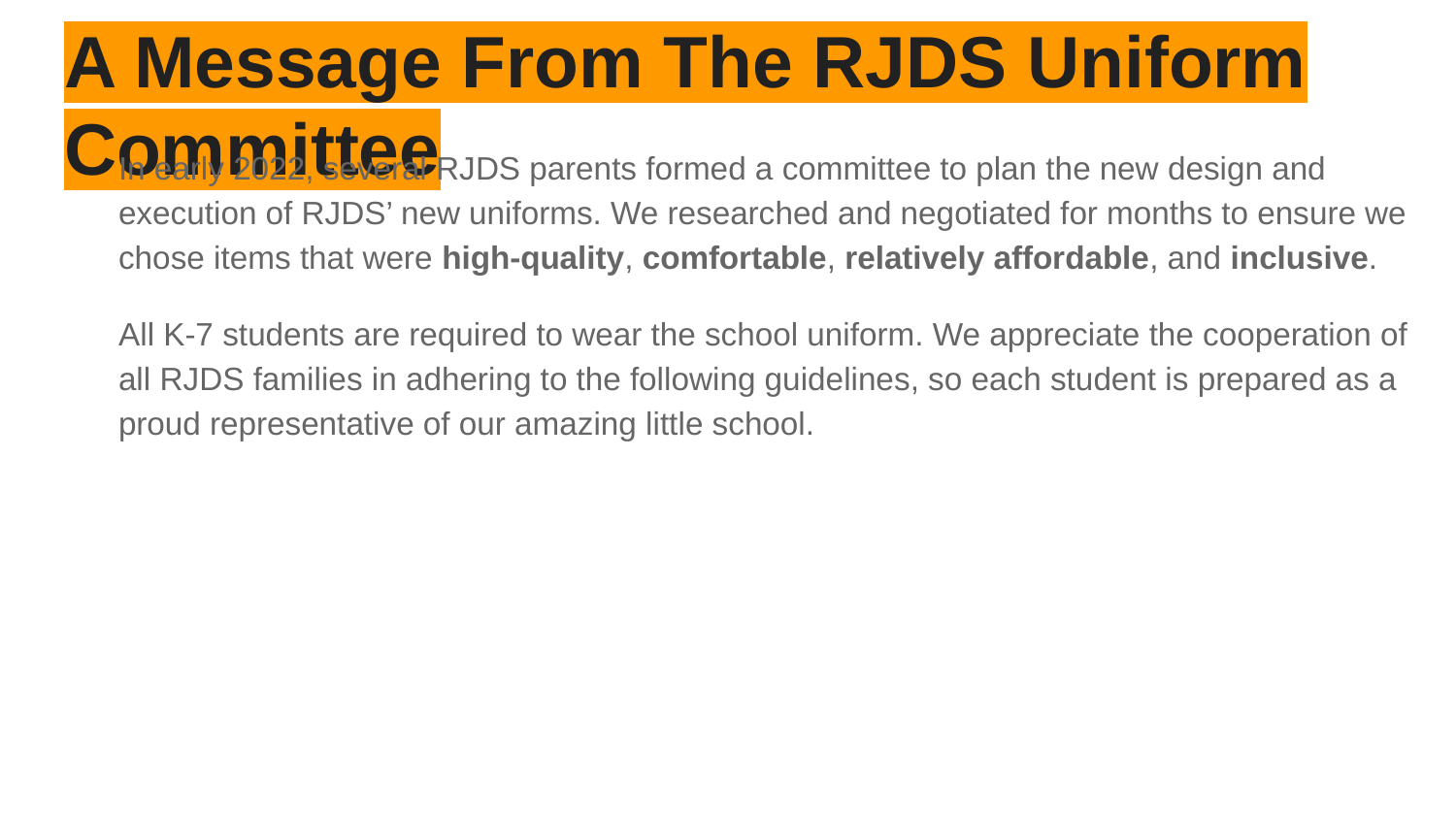

# A Message From The RJDS Uniform Committee
In early 2022, several RJDS parents formed a committee to plan the new design and execution of RJDS’ new uniforms. We researched and negotiated for months to ensure we chose items that were high-quality, comfortable, relatively affordable, and inclusive.
All K-7 students are required to wear the school uniform. We appreciate the cooperation of all RJDS families in adhering to the following guidelines, so each student is prepared as a proud representative of our amazing little school.